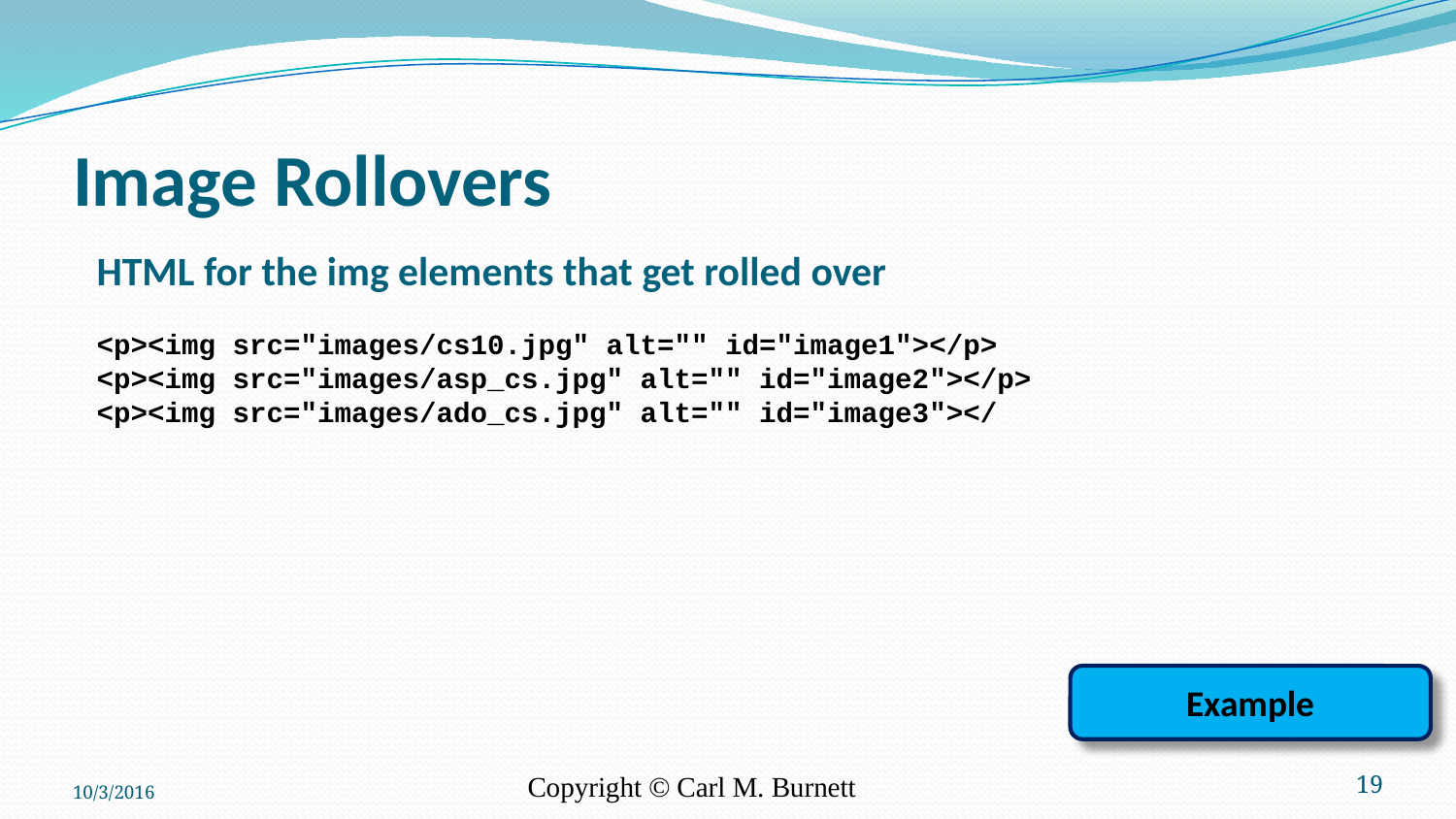

# Image Rollovers
HTML for the img elements that get rolled over
<p><img src="images/cs10.jpg" alt="" id="image1"></p>
<p><img src="images/asp_cs.jpg" alt="" id="image2"></p>
<p><img src="images/ado_cs.jpg" alt="" id="image3"></
Example
10/3/2016
Copyright © Carl M. Burnett
19